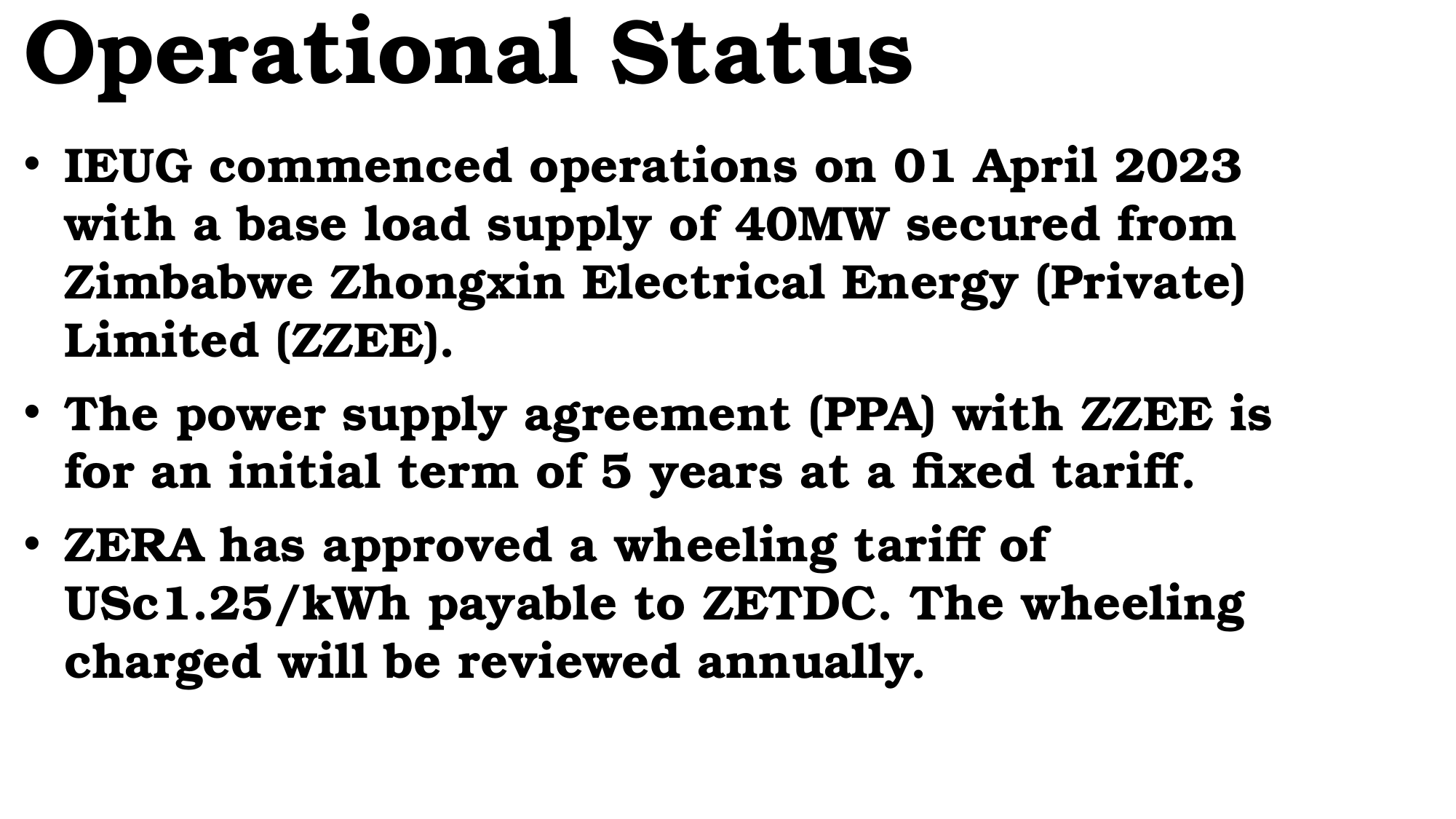

# Operational Status
IEUG commenced operations on 01 April 2023 with a base load supply of 40MW secured from Zimbabwe Zhongxin Electrical Energy (Private) Limited (ZZEE).
The power supply agreement (PPA) with ZZEE is for an initial term of 5 years at a fixed tariff.
ZERA has approved a wheeling tariff of USc1.25/kWh payable to ZETDC. The wheeling charged will be reviewed annually.